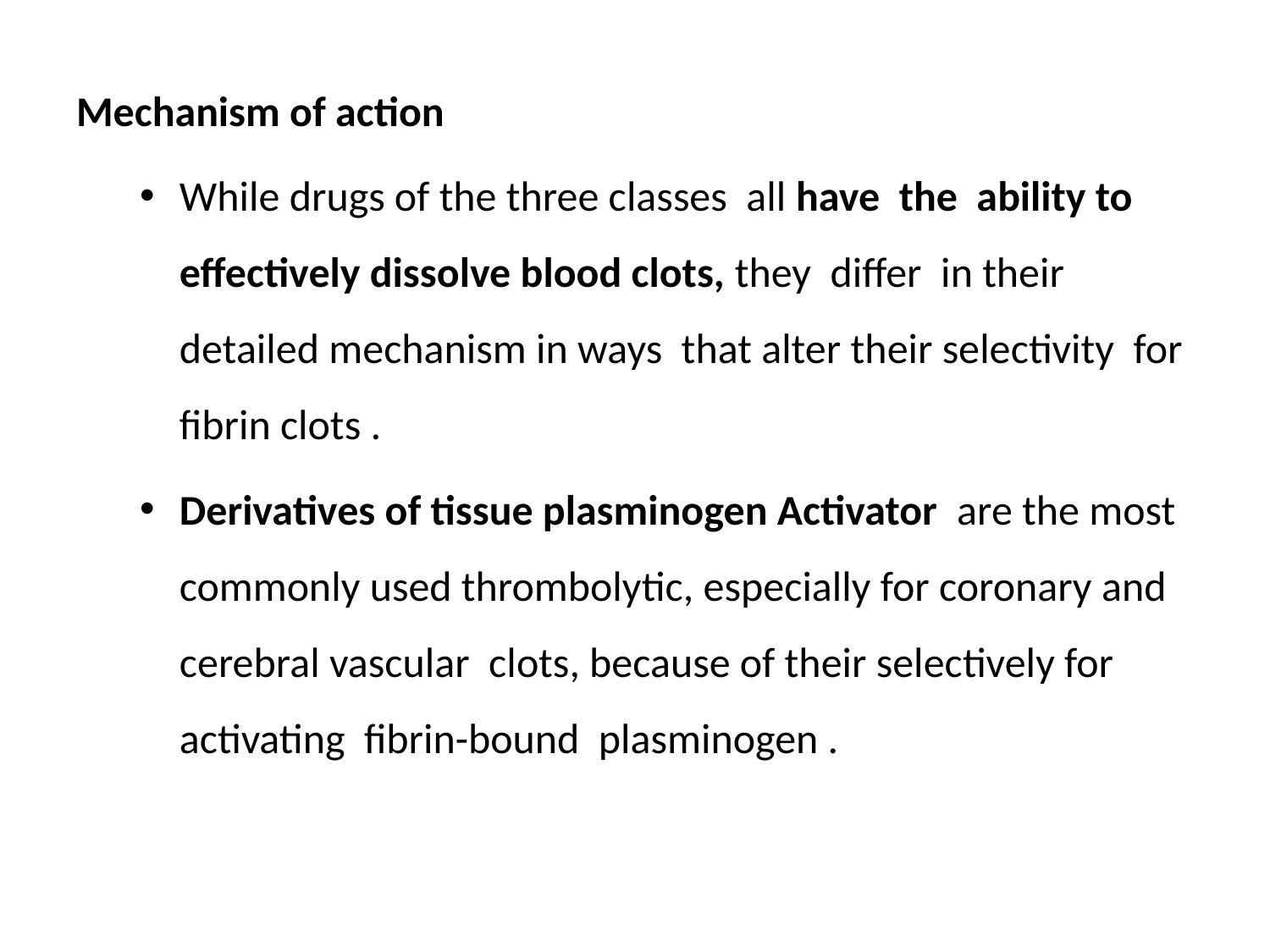

Mechanism of action
While drugs of the three classes  all have  the  ability to effectively dissolve blood clots, they  differ  in their  detailed mechanism in ways  that alter their selectivity  for fibrin clots .
Derivatives of tissue plasminogen Activator  are the most commonly used thrombolytic, especially for coronary and cerebral vascular  clots, because of their selectively for activating  fibrin-bound  plasminogen .